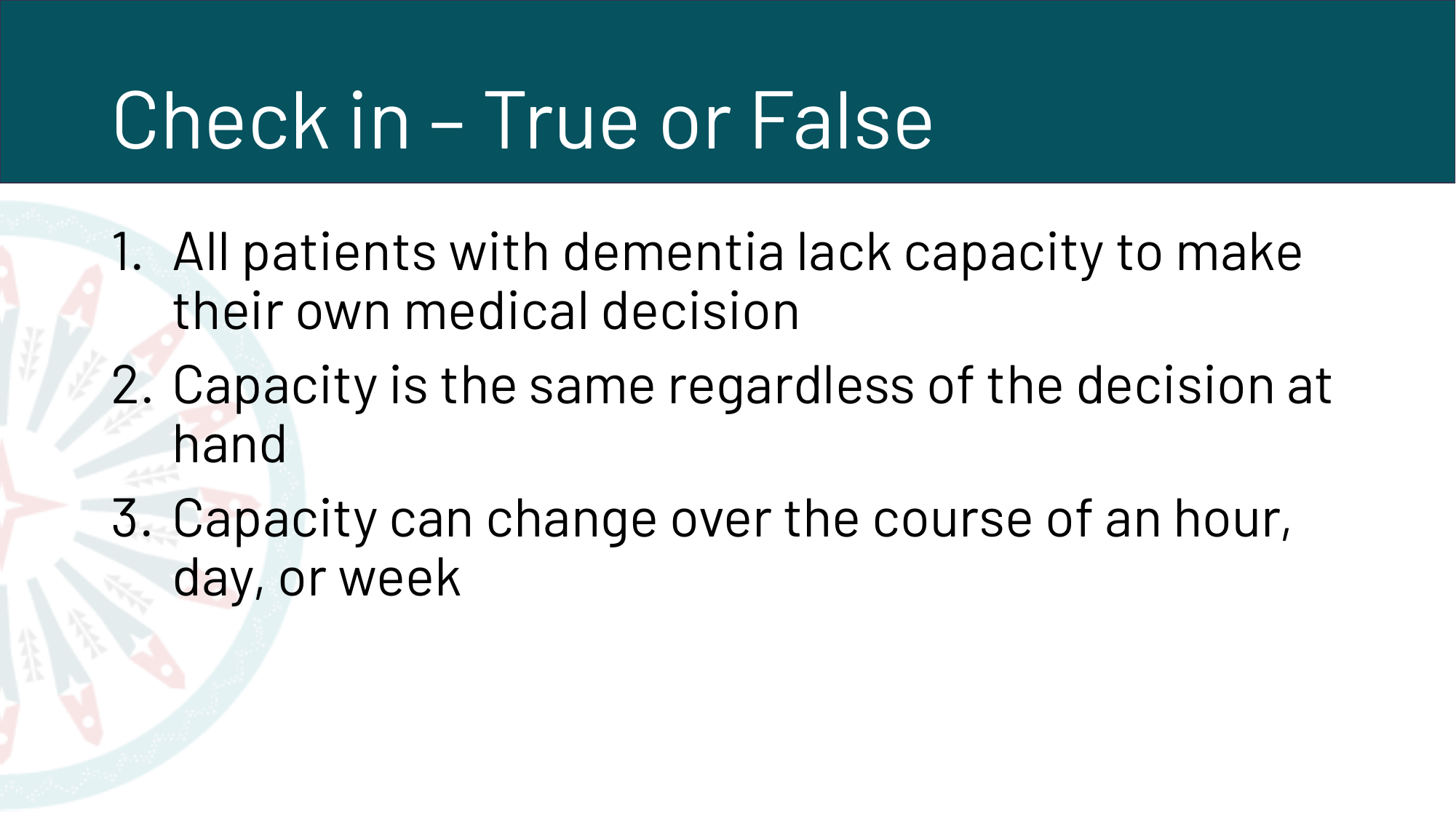

# Check in – True or False
All patients with dementia lack capacity to make their own medical decision
Capacity is the same regardless of the decision at hand
Capacity can change over the course of an hour, day, or week